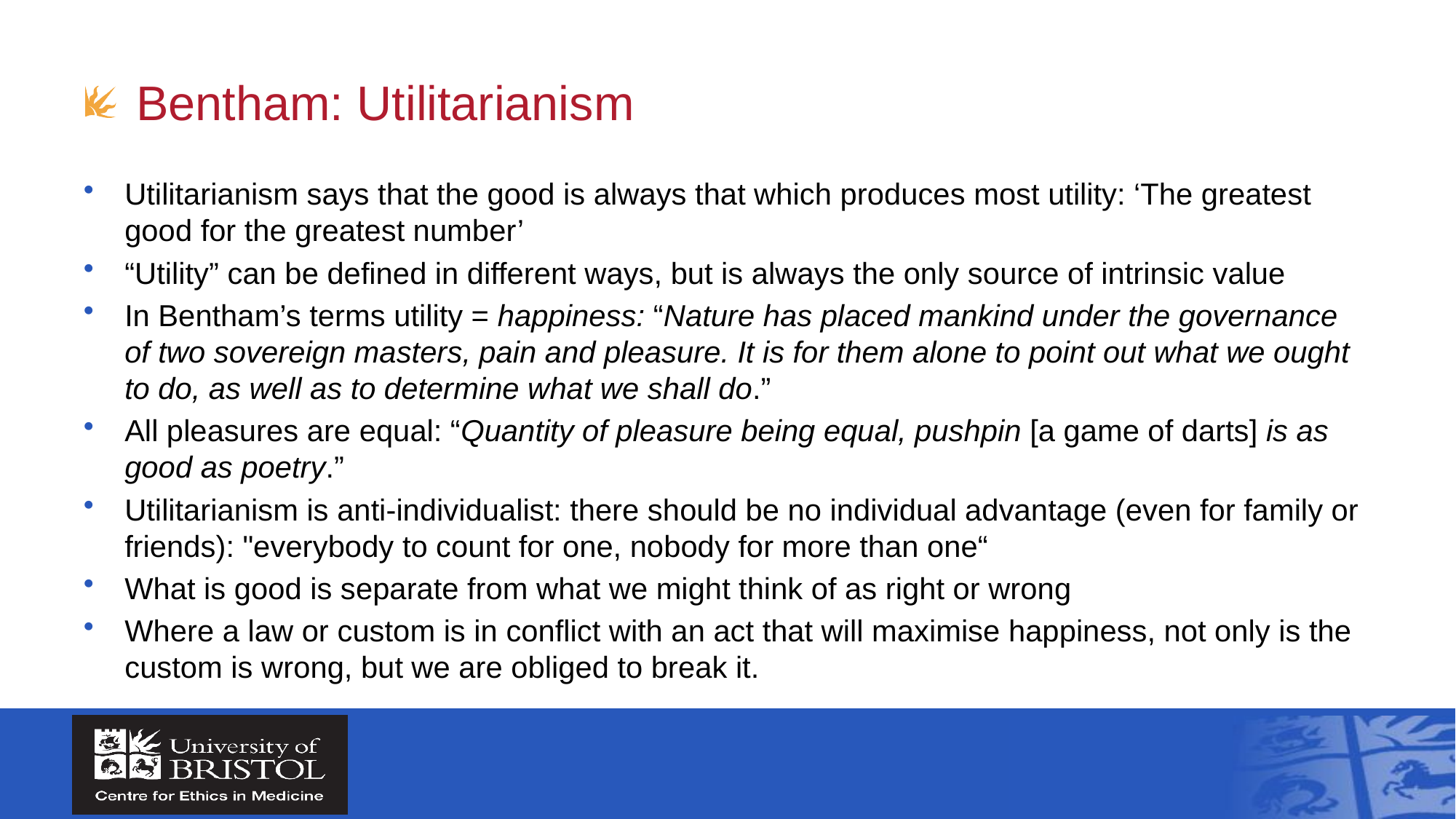

# Bentham: Utilitarianism
Utilitarianism says that the good is always that which produces most utility: ‘The greatest good for the greatest number’
“Utility” can be defined in different ways, but is always the only source of intrinsic value
In Bentham’s terms utility = happiness: “Nature has placed mankind under the governance of two sovereign masters, pain and pleasure. It is for them alone to point out what we ought to do, as well as to determine what we shall do.”
All pleasures are equal: “Quantity of pleasure being equal, pushpin [a game of darts] is as good as poetry.”
Utilitarianism is anti-individualist: there should be no individual advantage (even for family or friends): "everybody to count for one, nobody for more than one“
What is good is separate from what we might think of as right or wrong
Where a law or custom is in conflict with an act that will maximise happiness, not only is the custom is wrong, but we are obliged to break it.